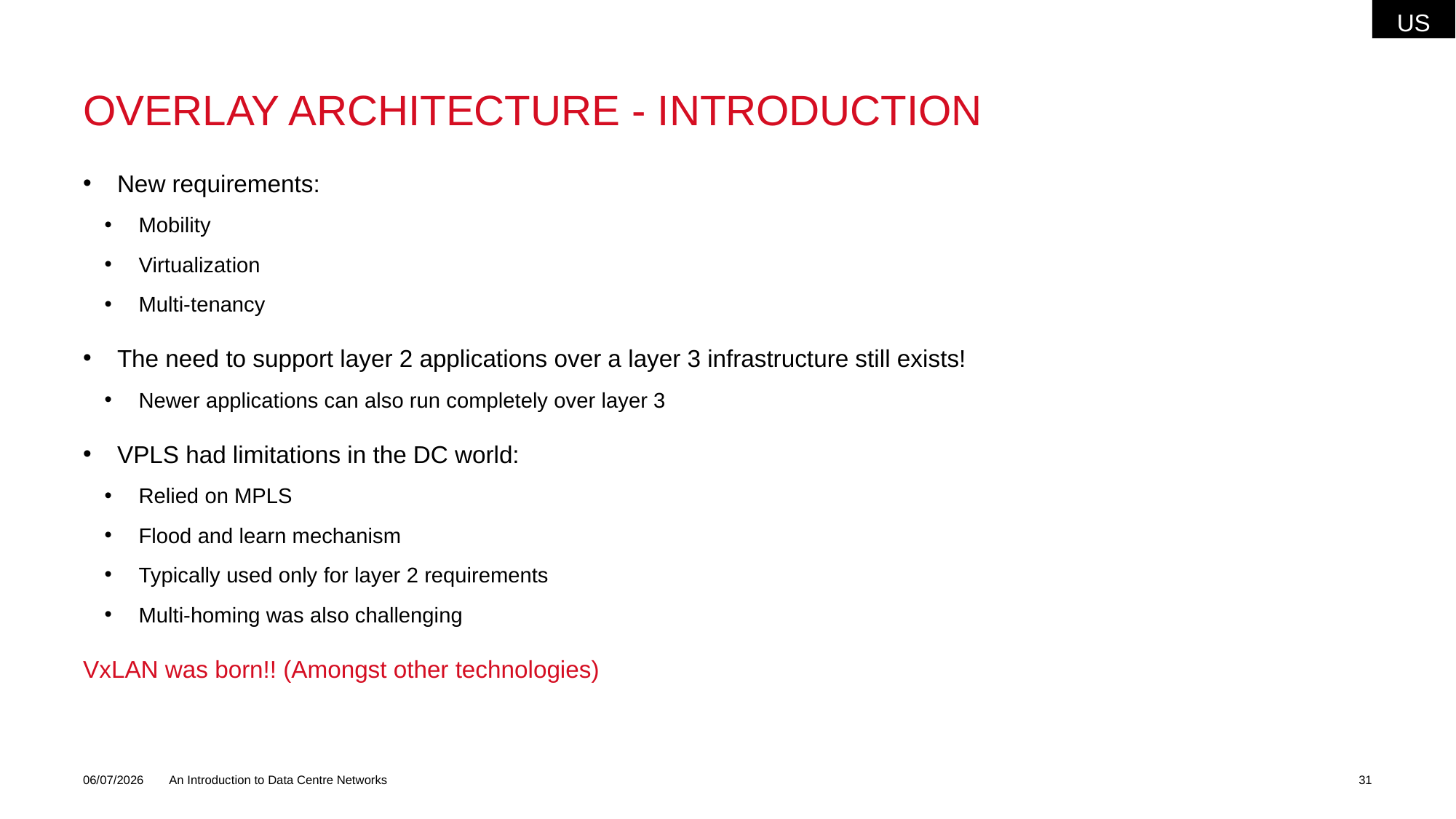

US
# Overlay Architecture - Introduction
New requirements:
Mobility
Virtualization
Multi-tenancy
The need to support layer 2 applications over a layer 3 infrastructure still exists!
Newer applications can also run completely over layer 3
VPLS had limitations in the DC world:
Relied on MPLS
Flood and learn mechanism
Typically used only for layer 2 requirements
Multi-homing was also challenging
VxLAN was born!! (Amongst other technologies)

06/07/2026
An Introduction to Data Centre Networks
31